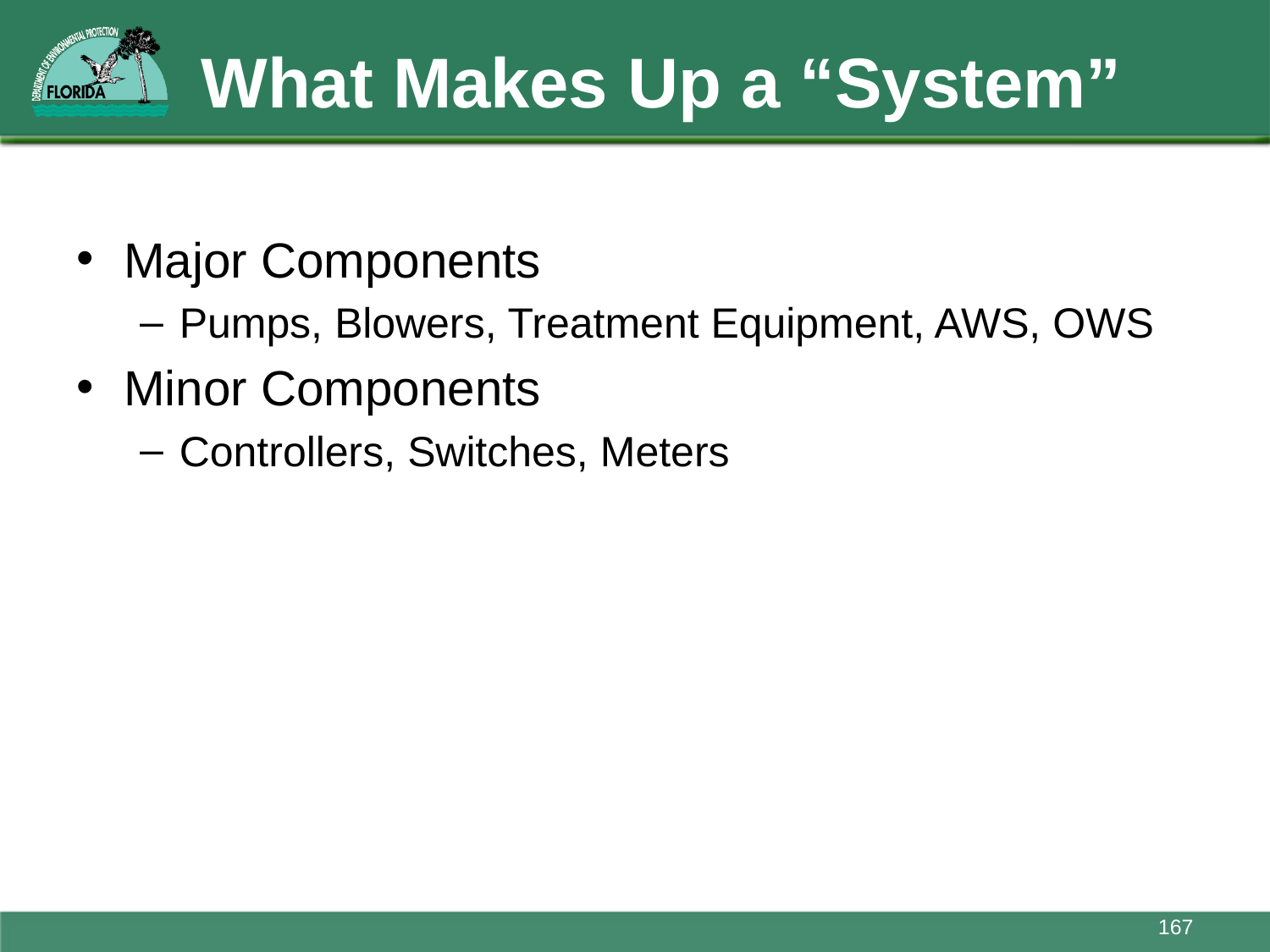

# What Makes Up a “System”
Major Components
Pumps, Blowers, Treatment Equipment, AWS, OWS
Minor Components
Controllers, Switches, Meters

167